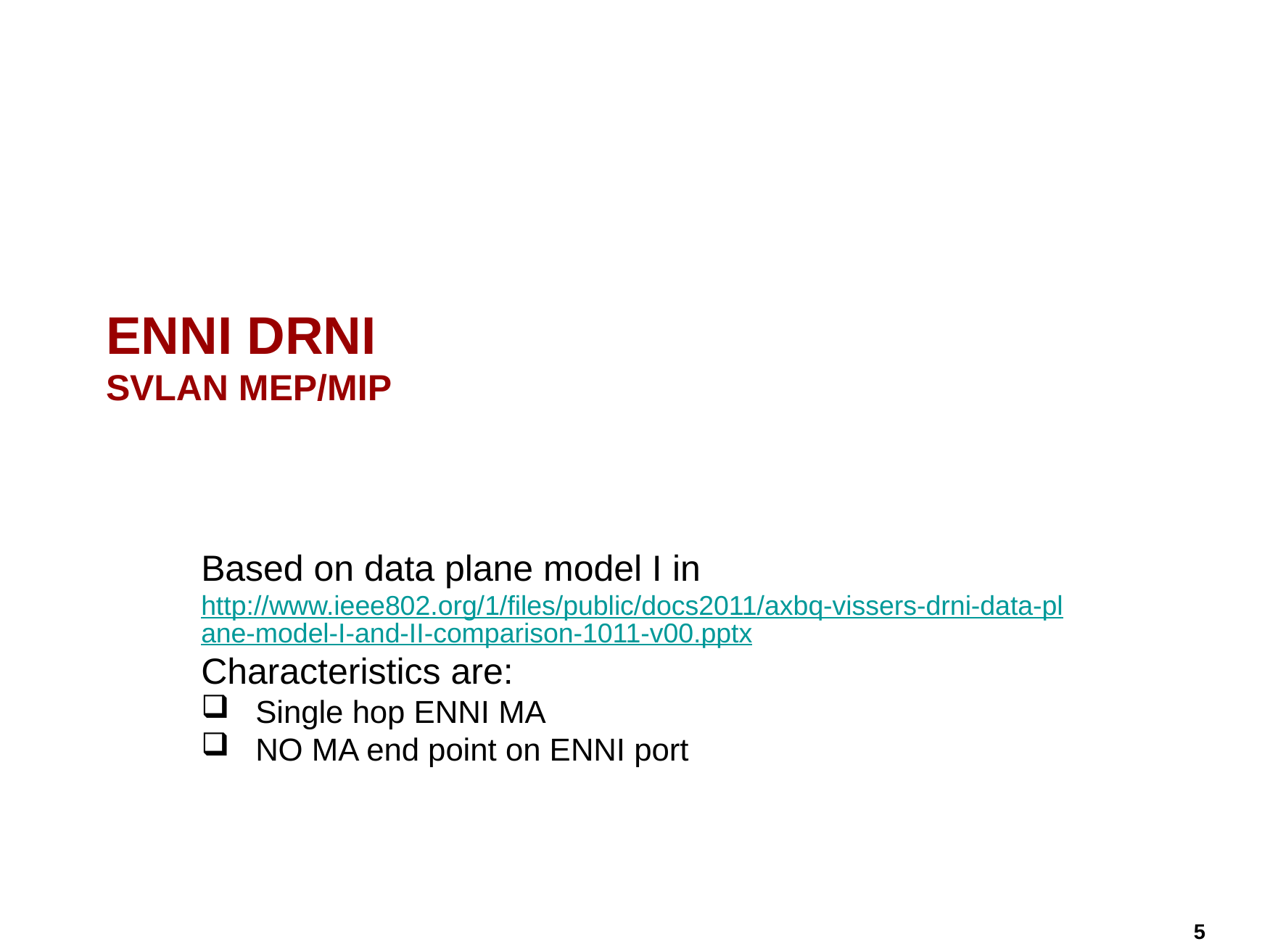

# ENNI DRNI SVLAN MEP/MIP
Based on data plane model I in http://www.ieee802.org/1/files/public/docs2011/axbq-vissers-drni-data-plane-model-I-and-II-comparison-1011-v00.pptx
Characteristics are:
Single hop ENNI MA
NO MA end point on ENNI port